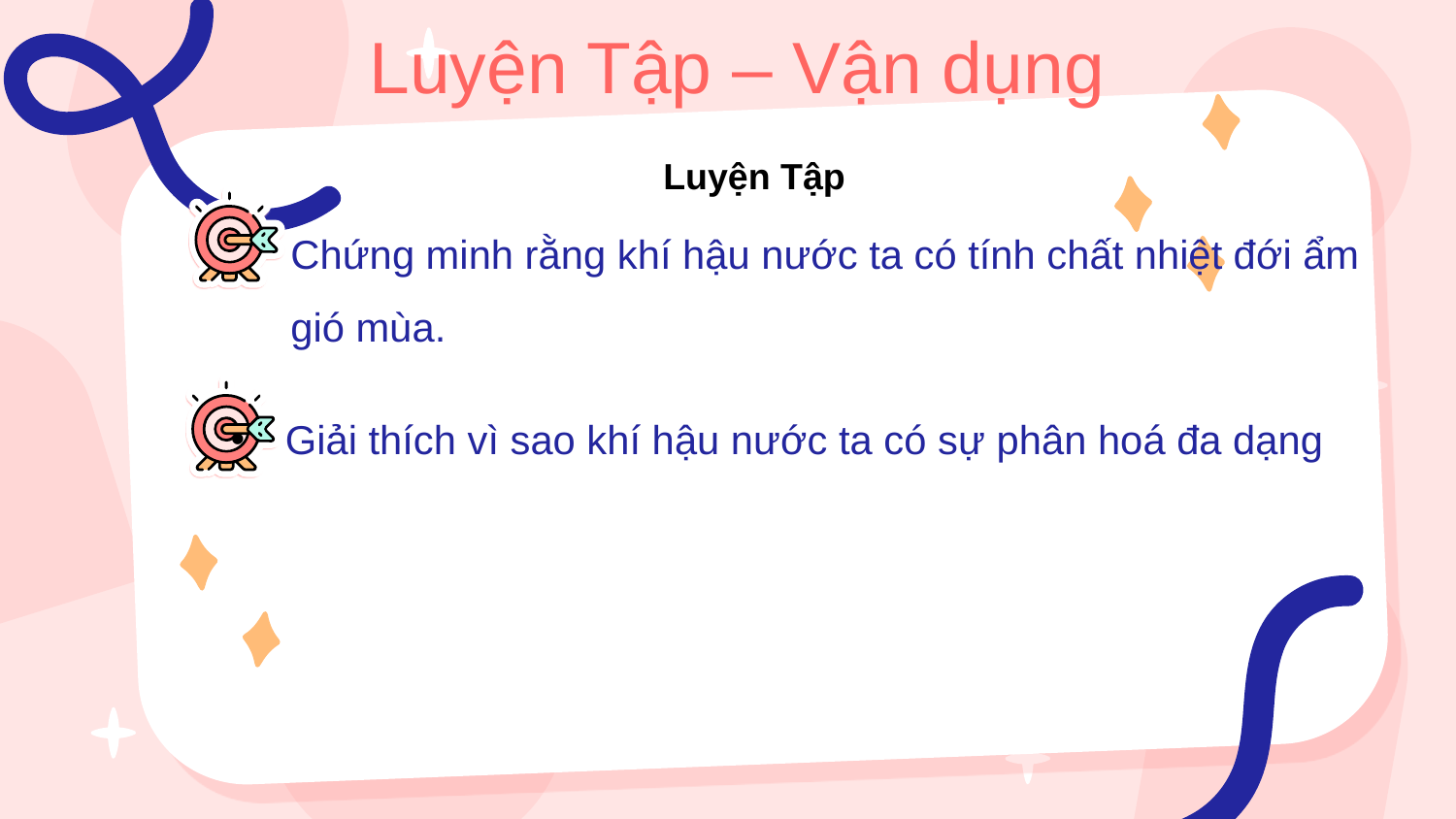

Luyện Tập – Vận dụng

Luyện Tập

Chứng minh rằng khí hậu nước ta có tính chất nhiệt đới ẩm gió mùa.

Giải thích vì sao khí hậu nước ta có sự phân hoá đa dạng